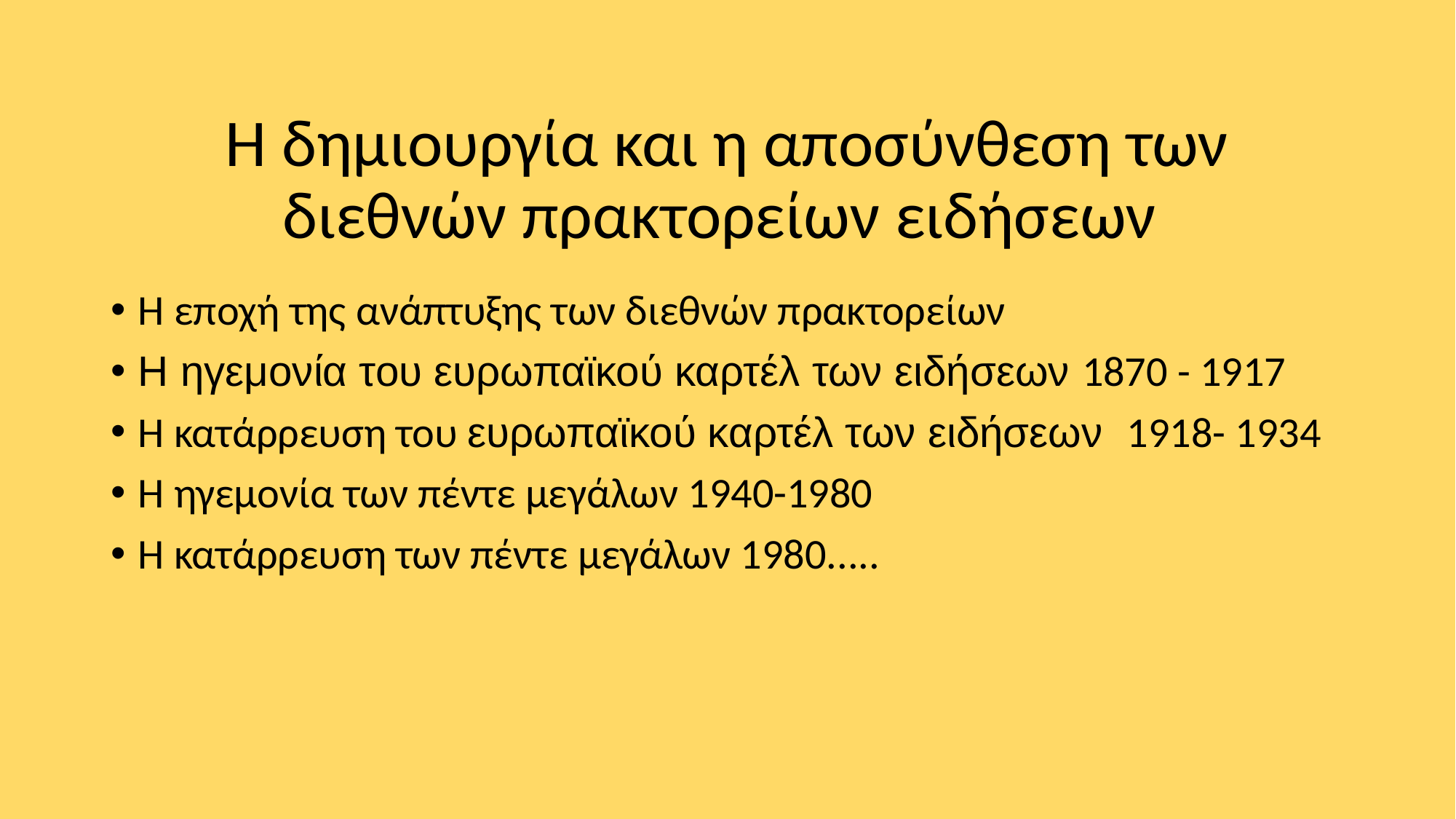

# Η δημιουργία και η αποσύνθεση των διεθνών πρακτορείων ειδήσεων
Η εποχή της ανάπτυξης των διεθνών πρακτορείων
Η ηγεμονία του ευρωπαϊκού καρτέλ των ειδήσεων 1870 - 1917
Η κατάρρευση του ευρωπαϊκού καρτέλ των ειδήσεων  1918- 1934
Η ηγεμονία των πέντε μεγάλων 1940-1980
Η κατάρρευση των πέντε μεγάλων 1980.....